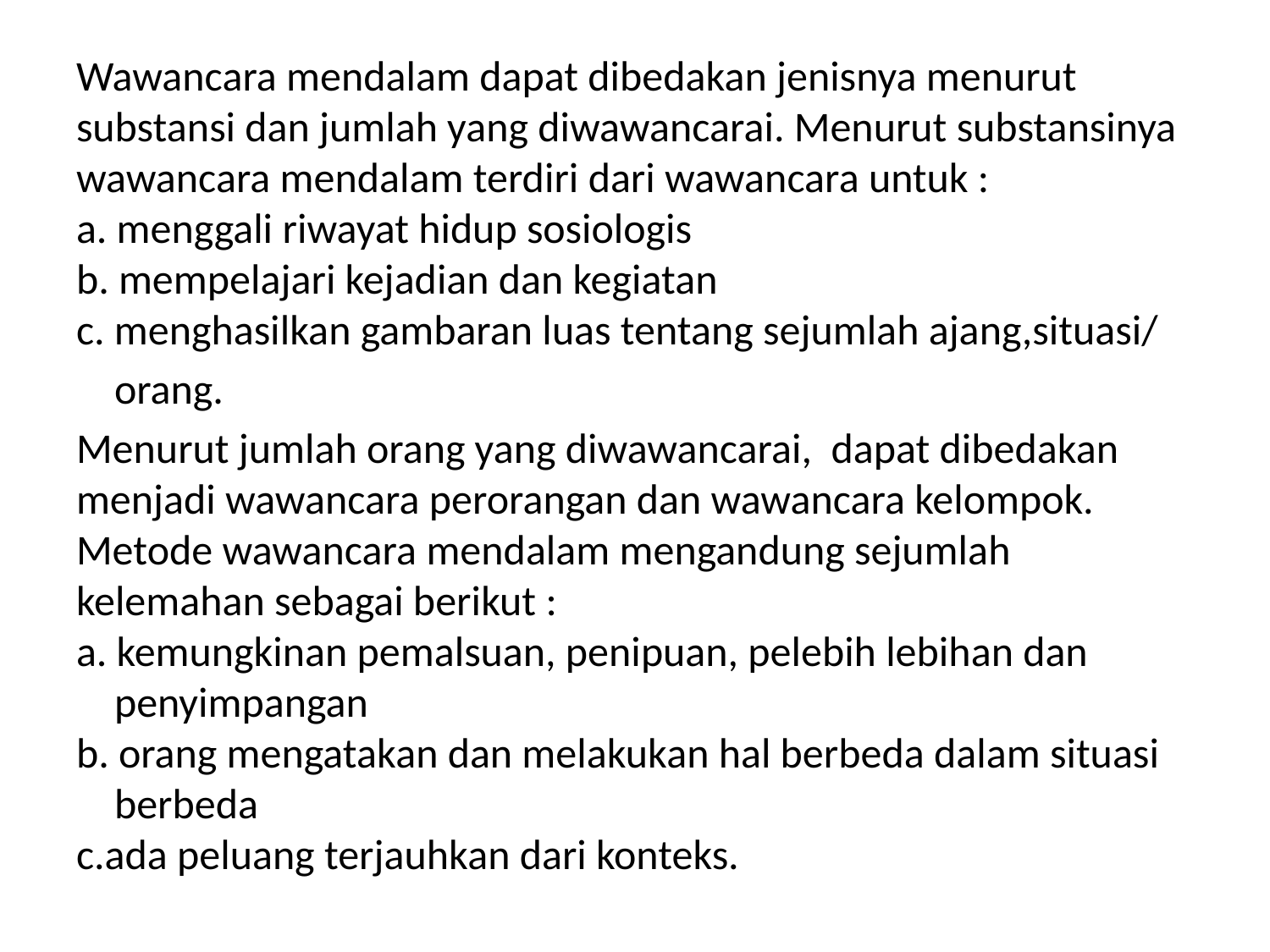

Wawancara mendalam dapat dibedakan jenisnya menurut substansi dan jumlah yang diwawancarai. Menurut substansinya wawancara mendalam terdiri dari wawancara untuk :
a. menggali riwayat hidup sosiologis
b. mempelajari kejadian dan kegiatan
c. menghasilkan gambaran luas tentang sejumlah ajang,situasi/
    orang.
Menurut jumlah orang yang diwawancarai,  dapat dibedakan menjadi wawancara perorangan dan wawancara kelompok.
Metode wawancara mendalam mengandung sejumlah kelemahan sebagai berikut :
a. kemungkinan pemalsuan, penipuan, pelebih lebihan dan
    penyimpangan
b. orang mengatakan dan melakukan hal berbeda dalam situasi
    berbeda
c.ada peluang terjauhkan dari konteks.